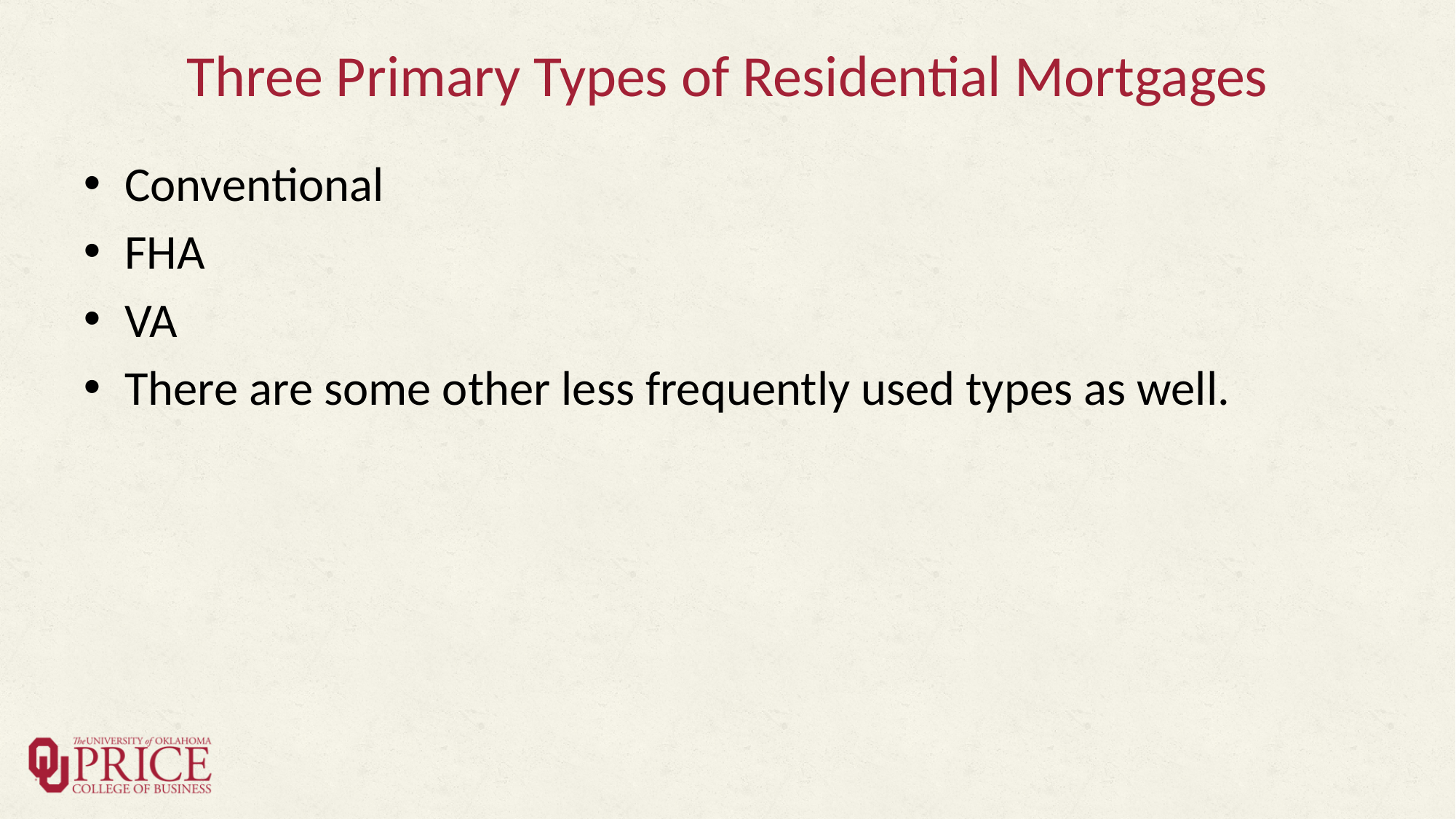

# Three Primary Types of Residential Mortgages
Conventional
FHA
VA
There are some other less frequently used types as well.